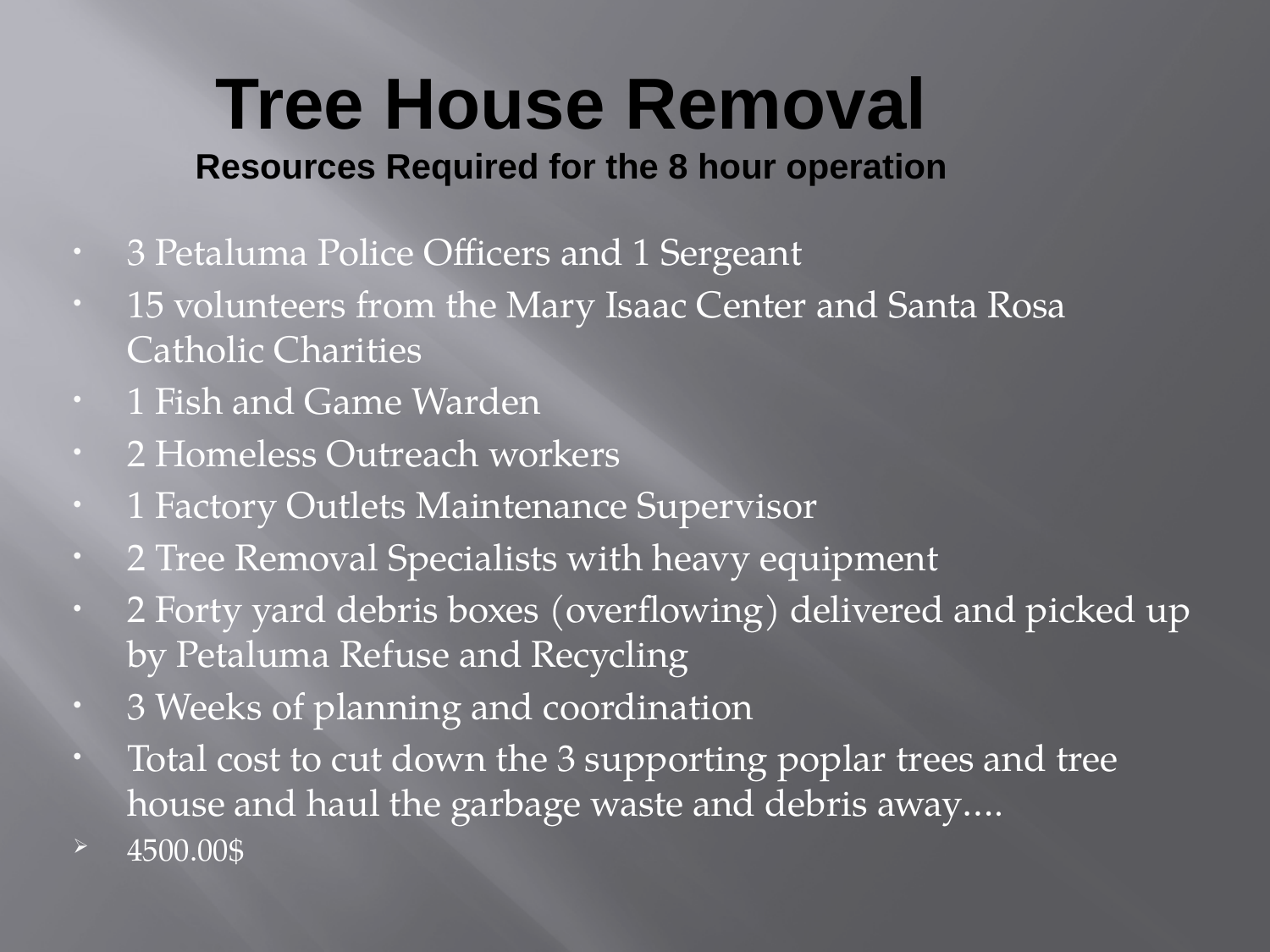

Tree House Removal
Resources Required for the 8 hour operation
3 Petaluma Police Officers and 1 Sergeant
15 volunteers from the Mary Isaac Center and Santa Rosa Catholic Charities
1 Fish and Game Warden
2 Homeless Outreach workers
1 Factory Outlets Maintenance Supervisor
2 Tree Removal Specialists with heavy equipment
2 Forty yard debris boxes (overflowing) delivered and picked up by Petaluma Refuse and Recycling
3 Weeks of planning and coordination
Total cost to cut down the 3 supporting poplar trees and tree house and haul the garbage waste and debris away….
4500.00$